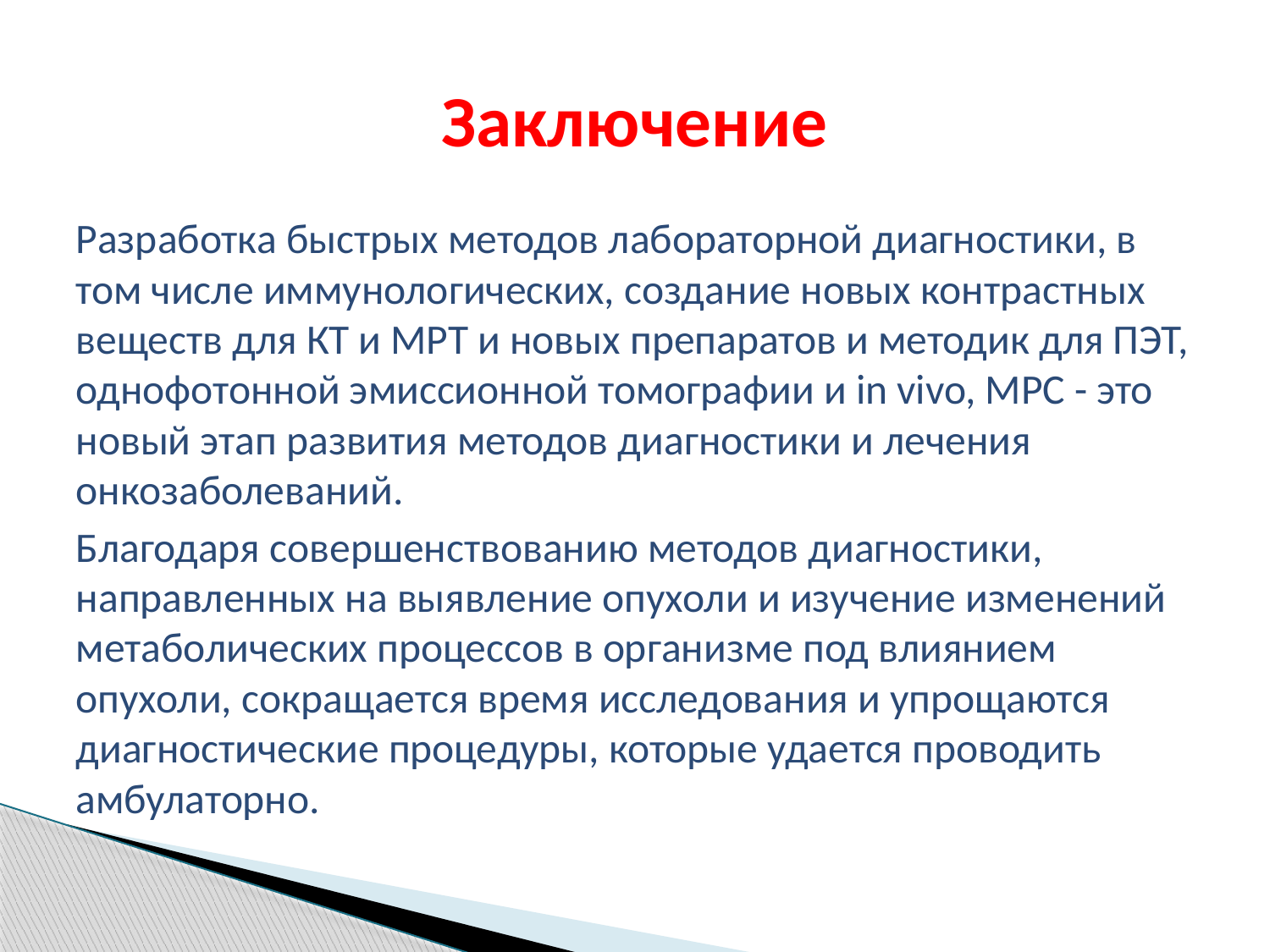

# Заключение
Разработка быстрых методов лабораторной диагностики, в том числе иммунологических, создание новых контрастных веществ для КТ и МРТ и новых препаратов и методик для ПЭТ, однофотонной эмиссионной томографии и in vivo, МРС - это новый этап развития методов диагностики и лечения онкозаболеваний.
Благодаря совершенствованию методов диагностики, направленных на выявление опухоли и изучение изменений метаболических процессов в организме под влиянием опухоли, сокращается время исследования и упрощаются диагностические процедуры, которые удается проводить амбулаторно.